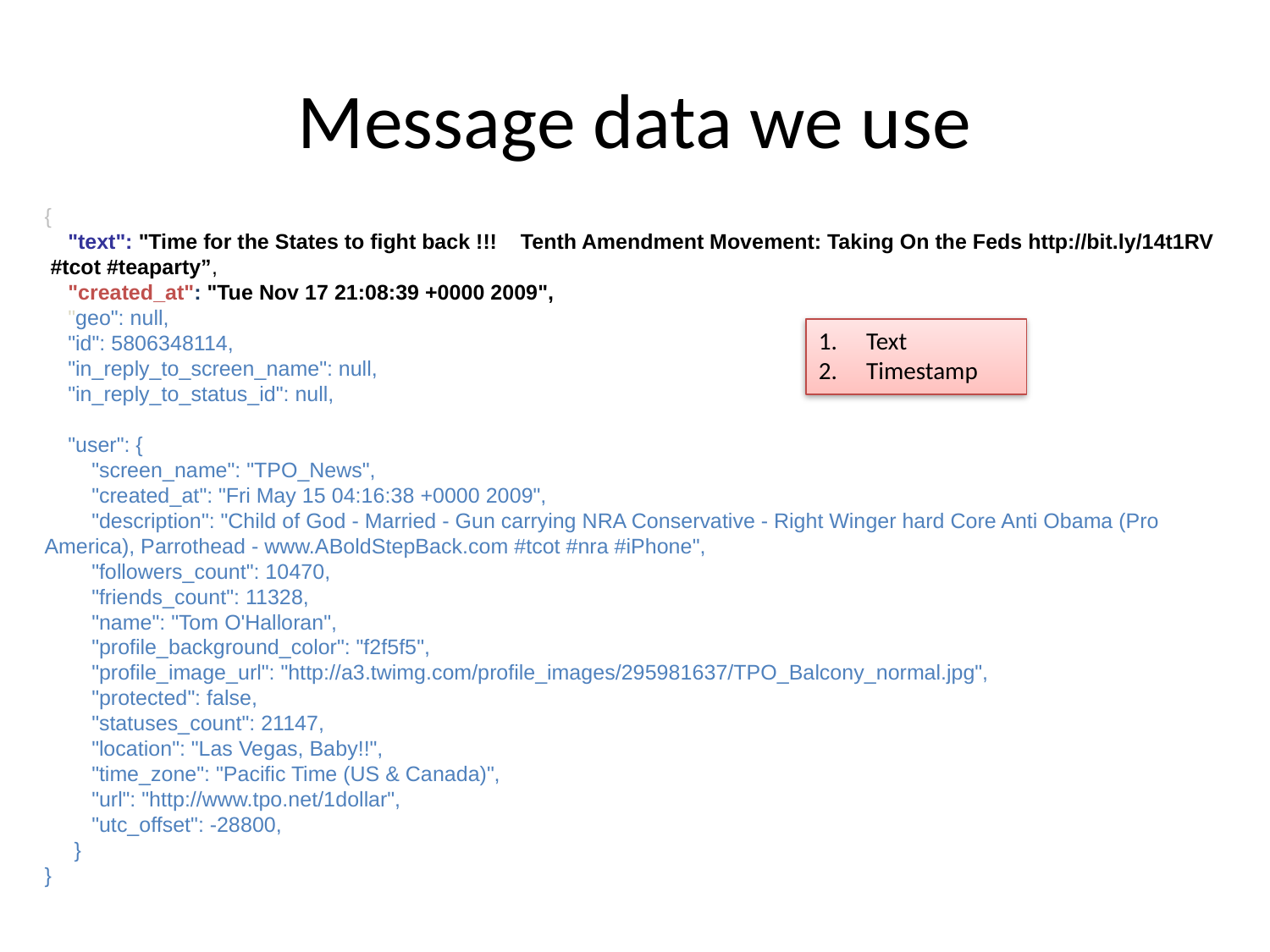

# Message data we use
{
    "text": "Time for the States to fight back !!!    Tenth Amendment Movement: Taking On the Feds http://bit.ly/14t1RV   #tcot #teaparty”,
    "created_at": "Tue Nov 17 21:08:39 +0000 2009",
    "geo": null,
    "id": 5806348114,
    "in_reply_to_screen_name": null,
    "in_reply_to_status_id": null,

    "user": {
        "screen_name": "TPO_News",
        "created_at": "Fri May 15 04:16:38 +0000 2009",
        "description": "Child of God - Married - Gun carrying NRA Conservative - Right Winger hard Core Anti Obama (Pro America), Parrothead - www.ABoldStepBack.com #tcot #nra #iPhone",
        "followers_count": 10470,
        "friends_count": 11328,
        "name": "Tom O'Halloran",
        "profile_background_color": "f2f5f5",
        "profile_image_url": "http://a3.twimg.com/profile_images/295981637/TPO_Balcony_normal.jpg",
        "protected": false,
        "statuses_count": 21147,
        "location": "Las Vegas, Baby!!",
        "time_zone": "Pacific Time (US & Canada)",
        "url": "http://www.tpo.net/1dollar",
        "utc_offset": -28800,
     }
}
Text
Timestamp